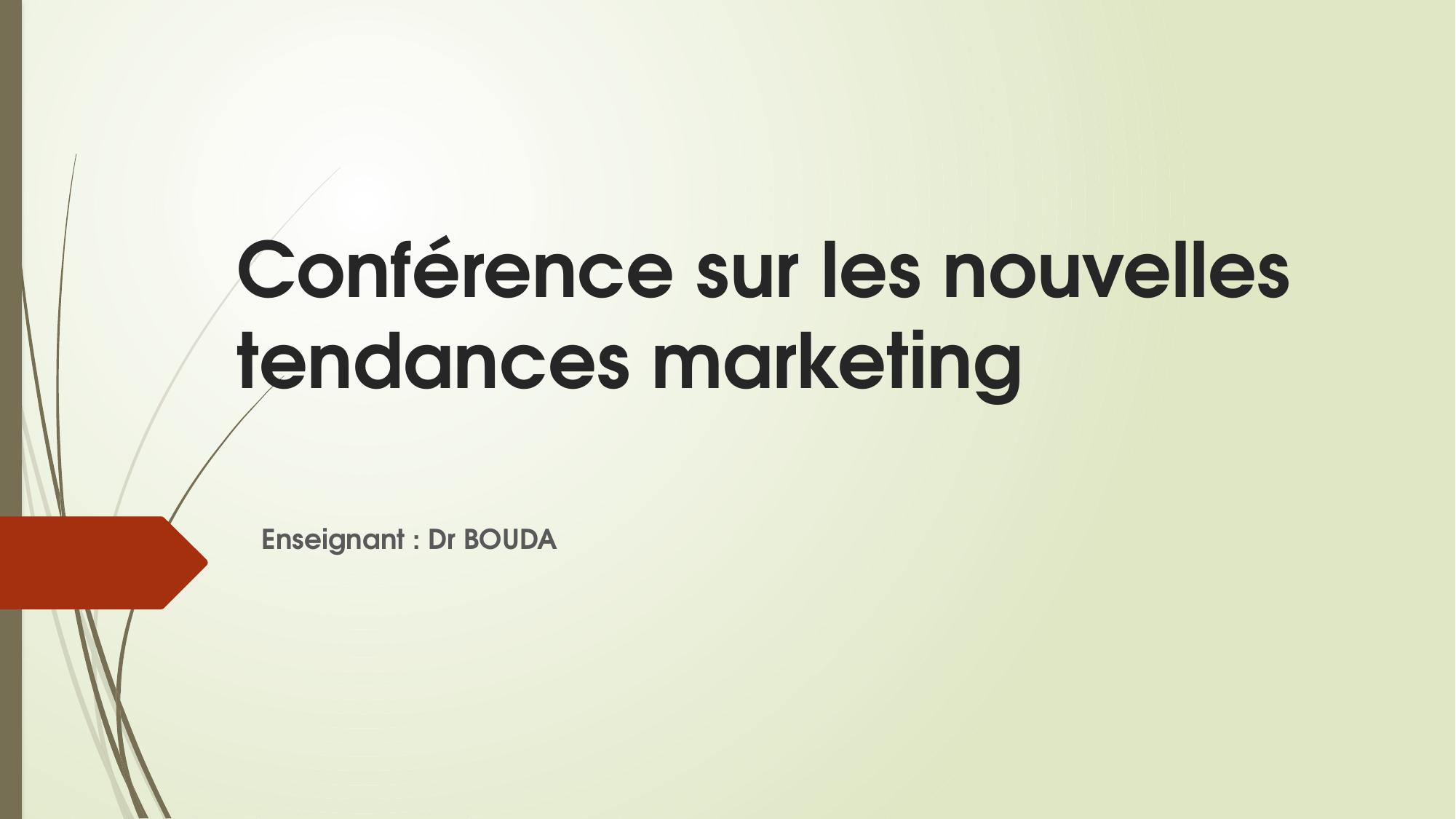

# Conférence sur les nouvelles tendances marketing
Enseignant : Dr BOUDA